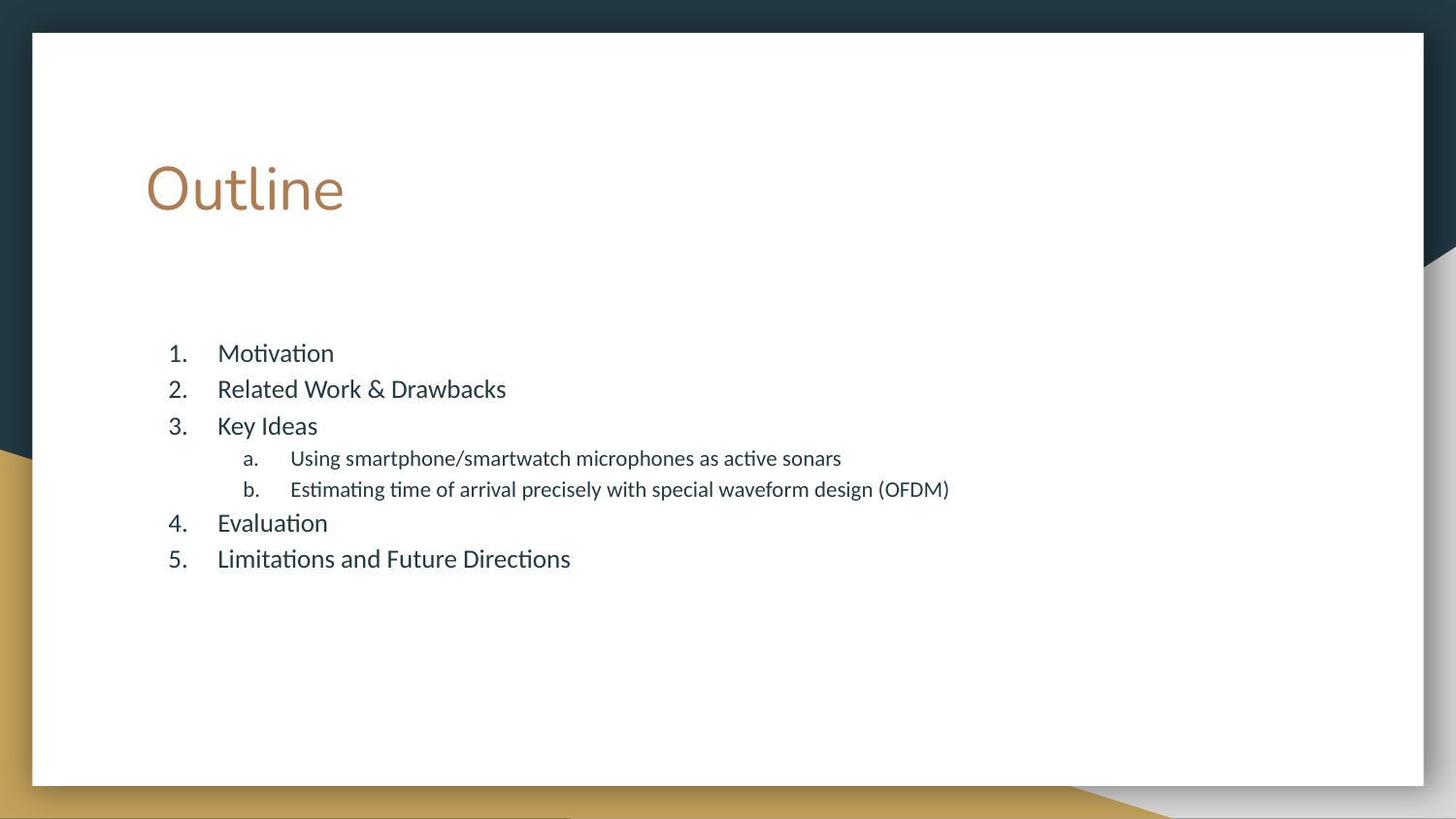

# Outline
Motivation
Related Work & Drawbacks
Key Ideas
Using smartphone/smartwatch microphones as active sonars
Estimating time of arrival precisely with special waveform design (OFDM)
Evaluation
Limitations and Future Directions